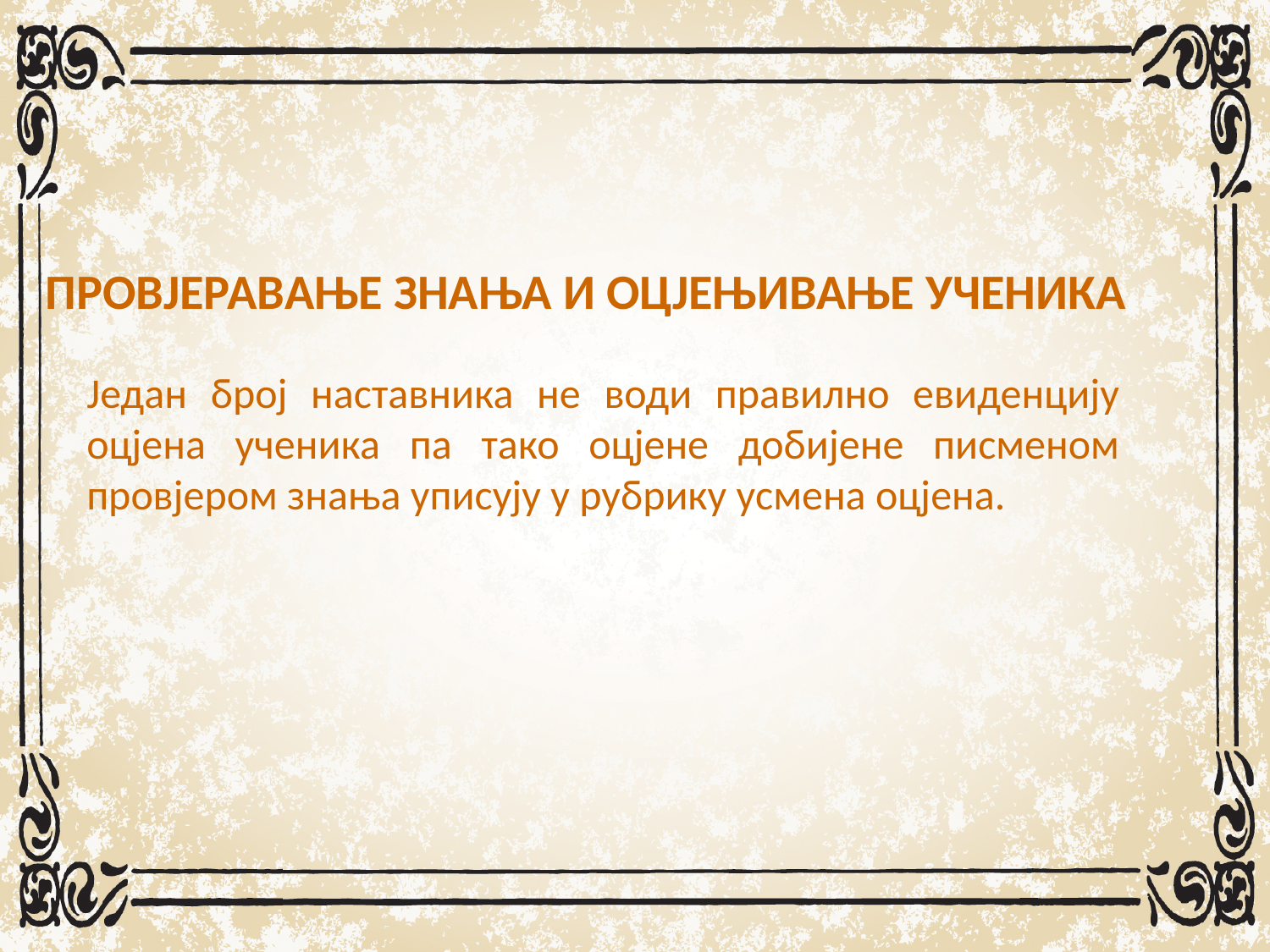

ПРОВЈЕРАВАЊЕ ЗНАЊА И ОЦЈЕЊИВАЊЕ УЧЕНИКА
Један број наставника не води правилно евиденцију оцјена ученика па тако оцјене добијене писменом провјером знања уписују у рубрику усмена оцјена.